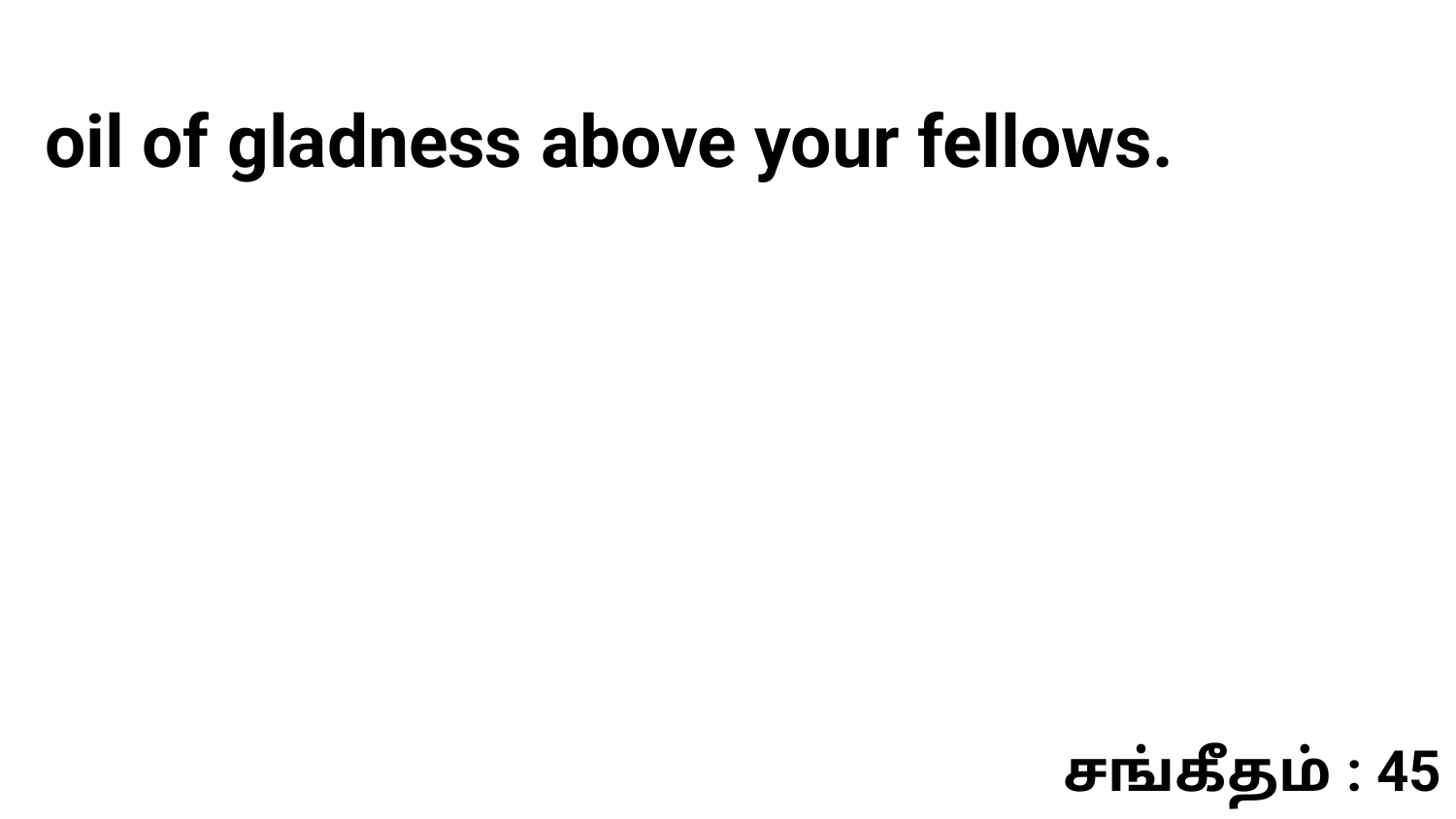

oil of gladness above your fellows.
சங்கீதம் : 45